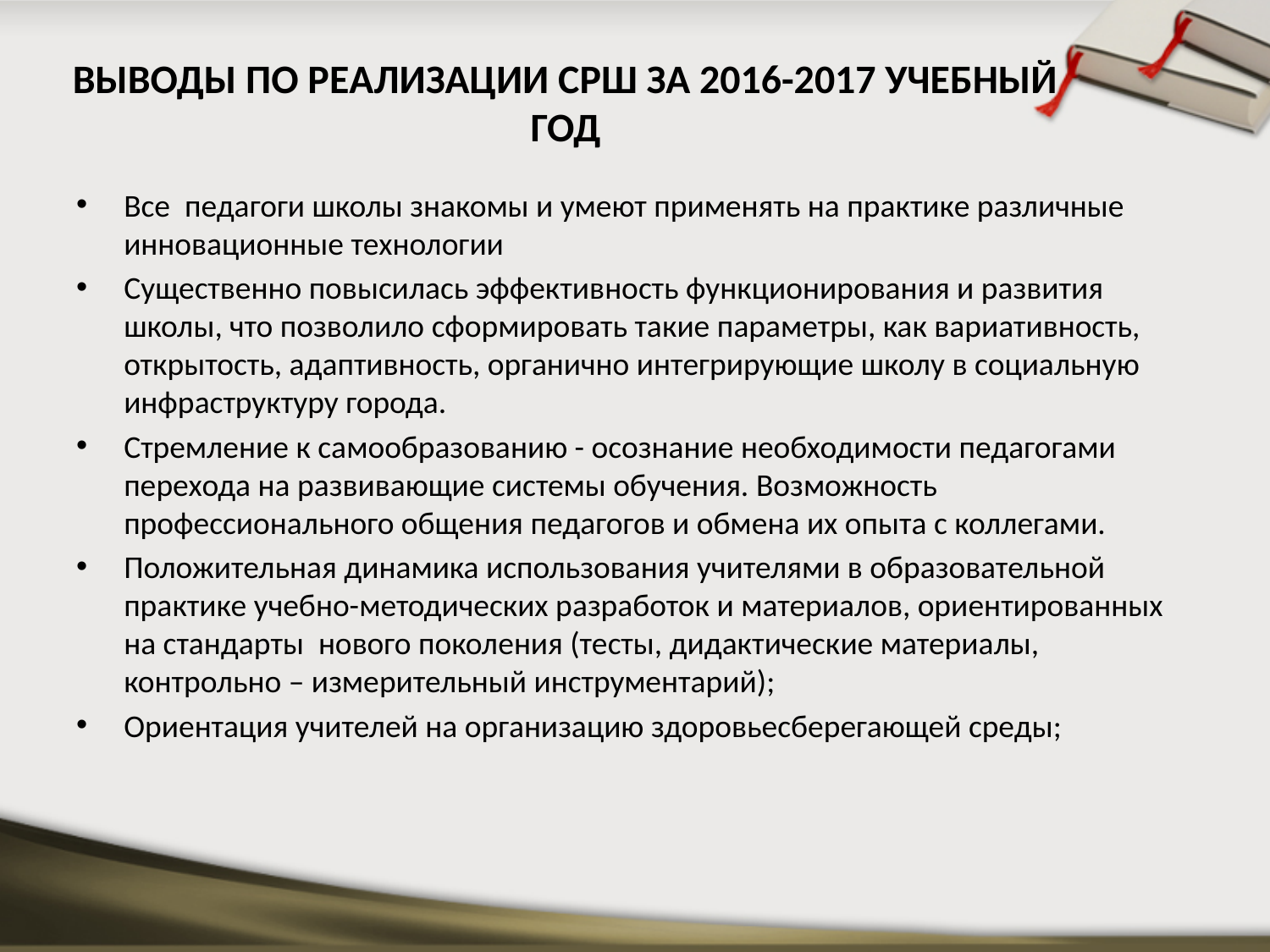

# ВЫВОДЫ ПО РЕАЛИЗАЦИИ СРШ ЗА 2016-2017 УЧЕБНЫЙ ГОД
Все  педагоги школы знакомы и умеют применять на практике различные инновационные технологии
Существенно повысилась эффективность функционирования и развития школы, что позволило сформировать такие параметры, как вариативность, открытость, адаптивность, органично интегрирующие школу в социальную инфраструктуру города.
Стремление к самообразованию - осознание необходимости педагогами перехода на развивающие системы обучения. Возможность профессионального общения педагогов и обмена их опыта с коллегами.
Положительная динамика использования учителями в образовательной практике учебно-методических разработок и материалов, ориентированных на стандарты  нового поколения (тесты, дидактические материалы, контрольно – измерительный инструментарий);
Ориентация учителей на организацию здоровьесберегающей среды;